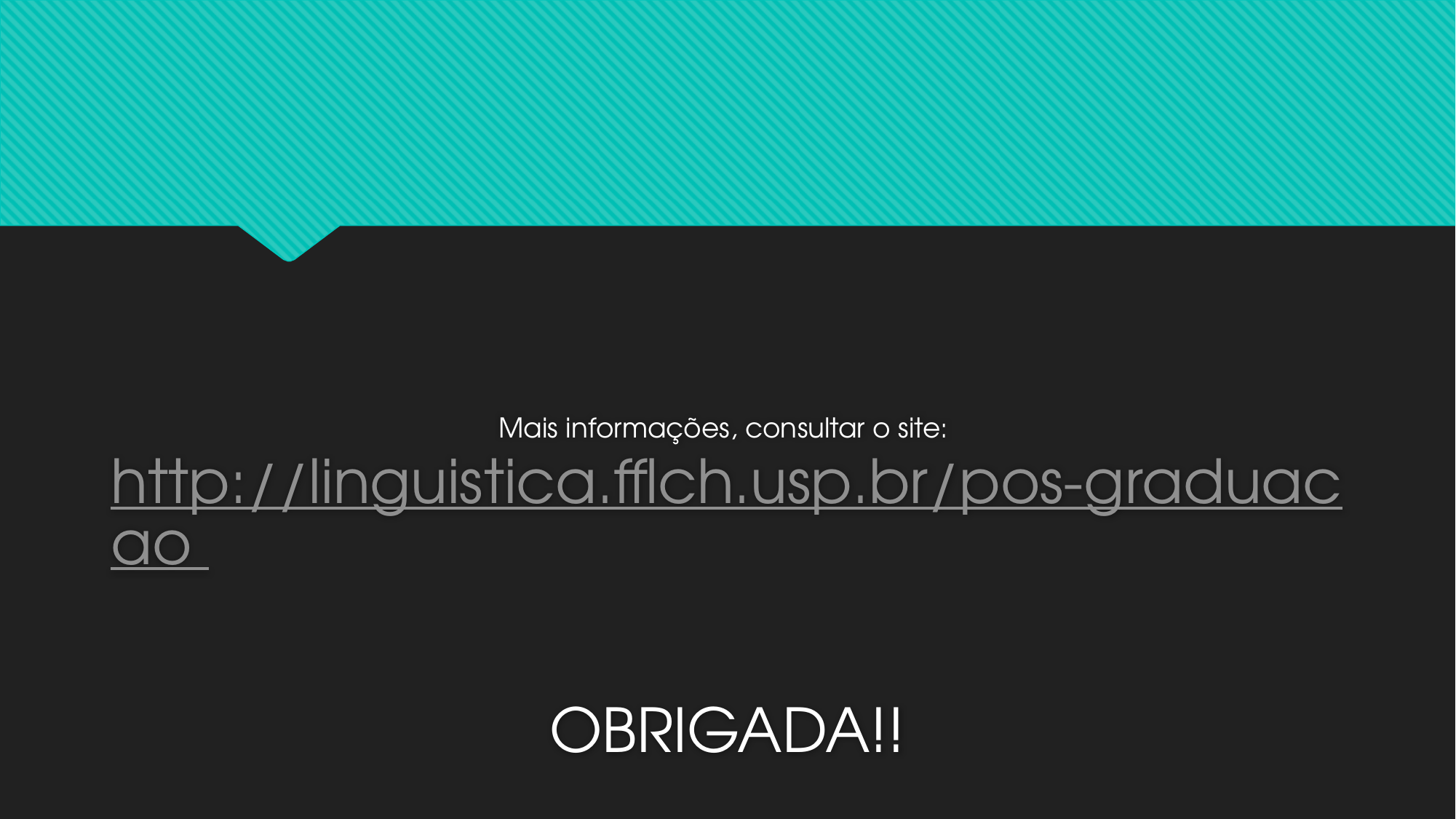

Mais informações, consultar o site: http://linguistica.fflch.usp.br/pos-graduacao

OBRIGADA!!